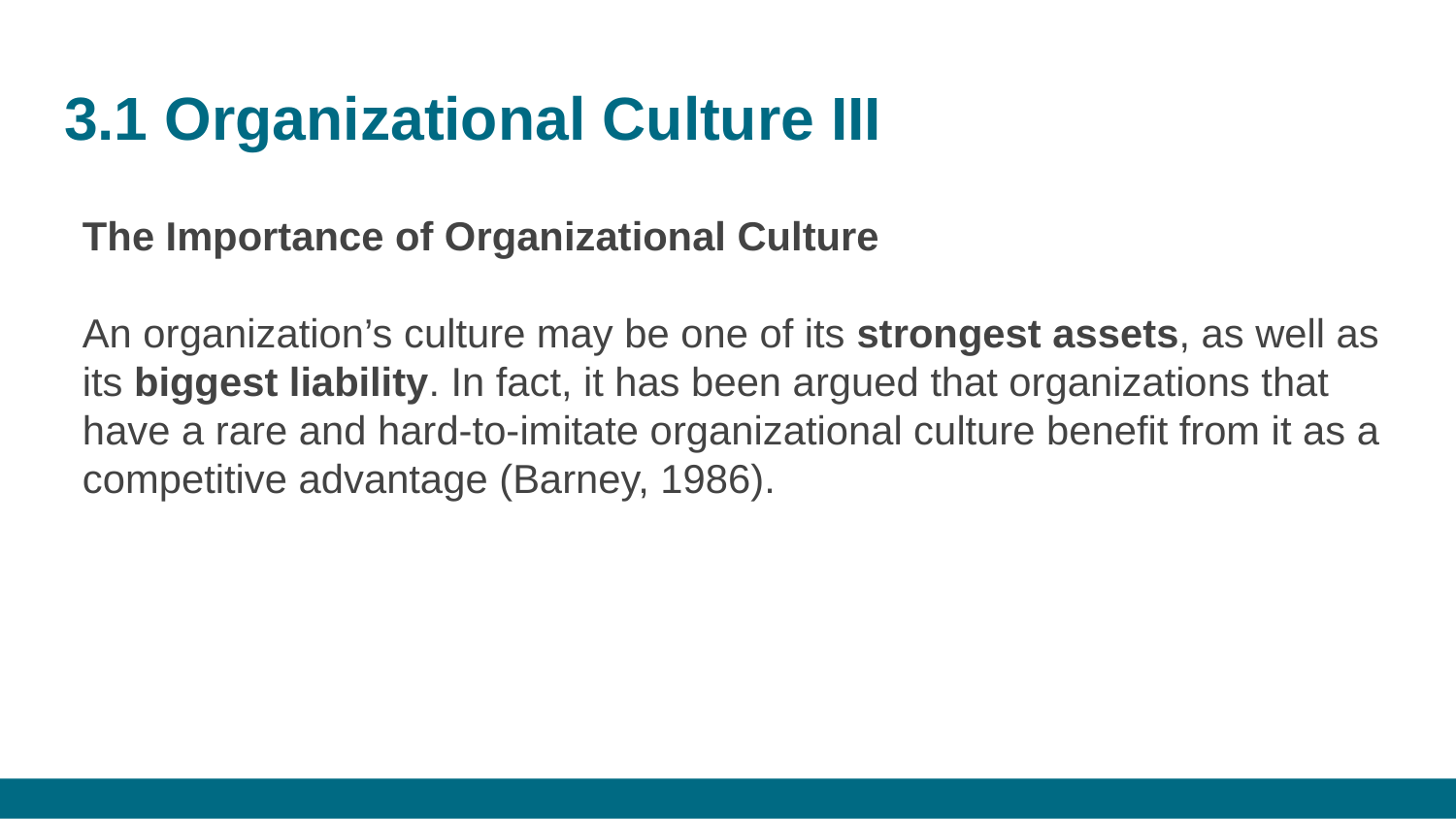

# 3.1 Organizational Culture III
The Importance of Organizational Culture

An organization’s culture may be one of its strongest assets, as well as its biggest liability. In fact, it has been argued that organizations that have a rare and hard-to-imitate organizational culture benefit from it as a competitive advantage (Barney, 1986).